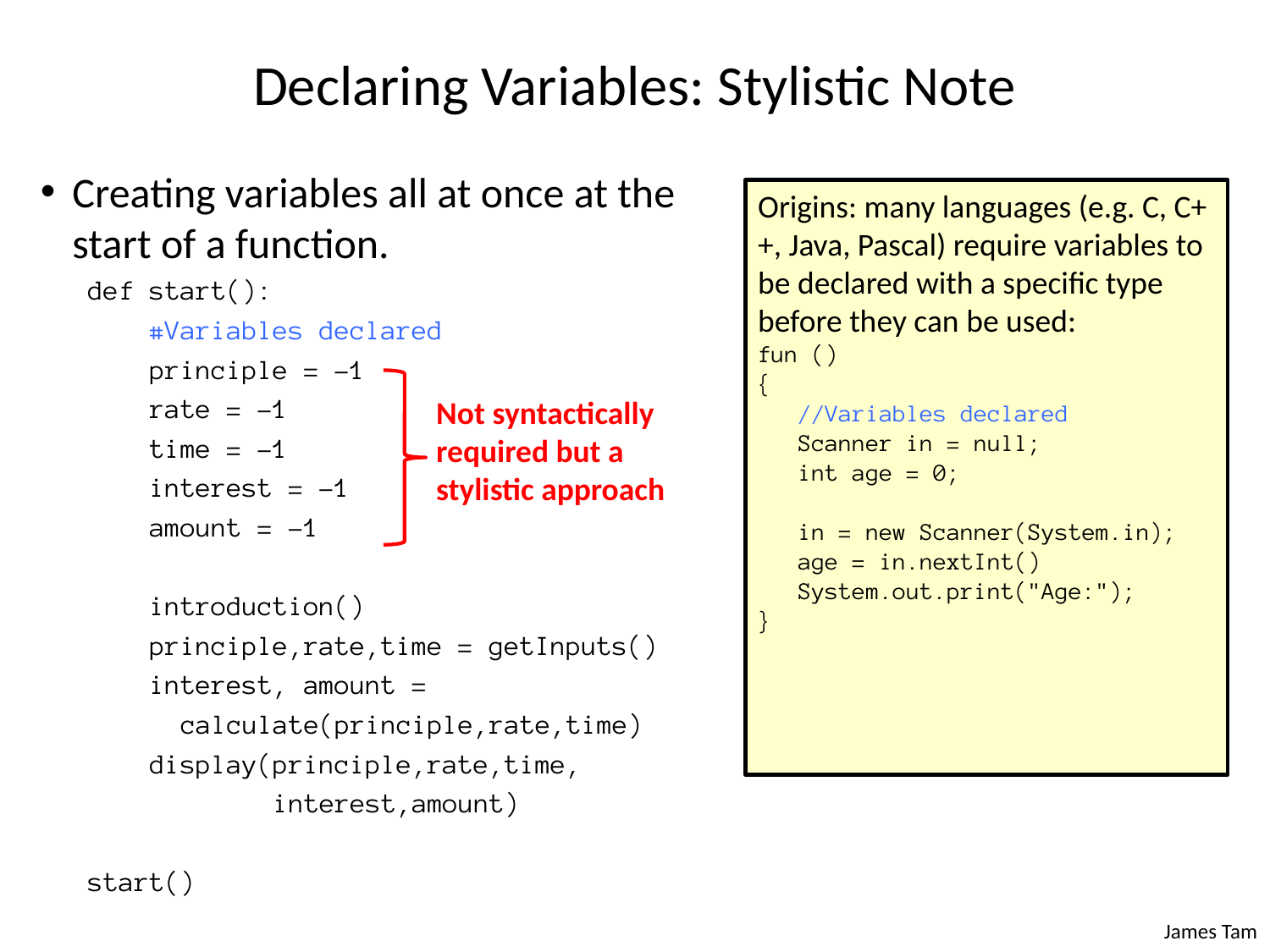

# Declaring Variables: Stylistic Note
Creating variables all at once at the start of a function.
def start():
    #Variables declared
    principle = -1
    rate = -1
    time = -1
    interest = -1
    amount = -1

    introduction()
    principle,rate,time = getInputs()
    interest, amount =
      calculate(principle,rate,time)
    display(principle,rate,time,
            interest,amount)

start()

Origins: many languages (e.g. C, C++, Java, Pascal) require variables to be declared with a specific type before they can be used:
fun ()
{
   //Variables declared
   Scanner in = null;
   int age = 0;

   in = new Scanner(System.in);
   age = in.nextInt()
   System.out.print("Age:");
}

Not syntactically required but a stylistic approach